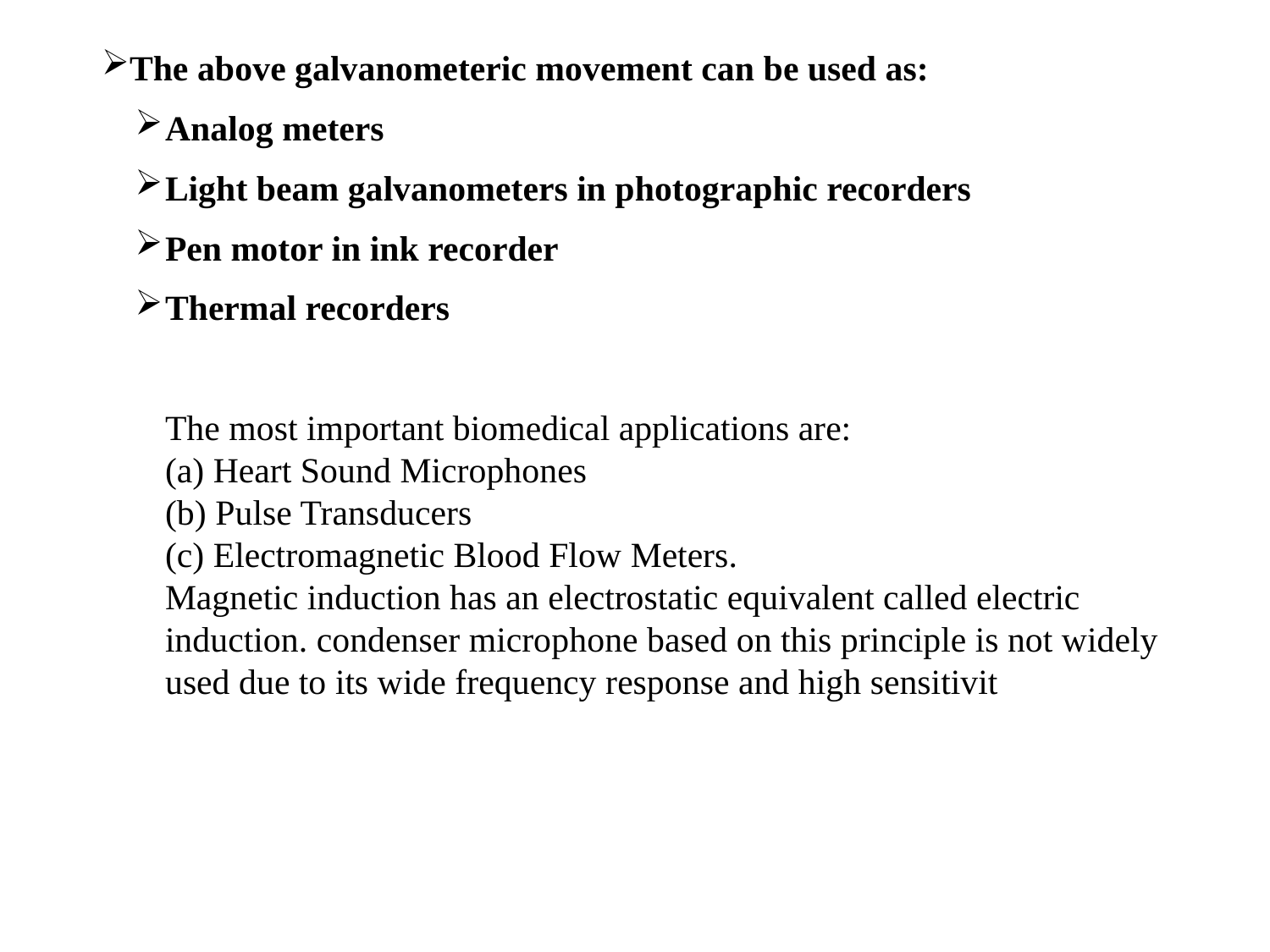

The above galvanometeric movement can be used as:
Analog meters
Light beam galvanometers in photographic recorders
Pen motor in ink recorder
Thermal recorders

The most important biomedical applications are:
(a) Heart Sound Microphones
(b) Pulse Transducers
(c) Electromagnetic Blood Flow Meters.
Magnetic induction has an electrostatic equivalent called electric induction. condenser microphone based on this principle is not widely
used due to its wide frequency response and high sensitivit